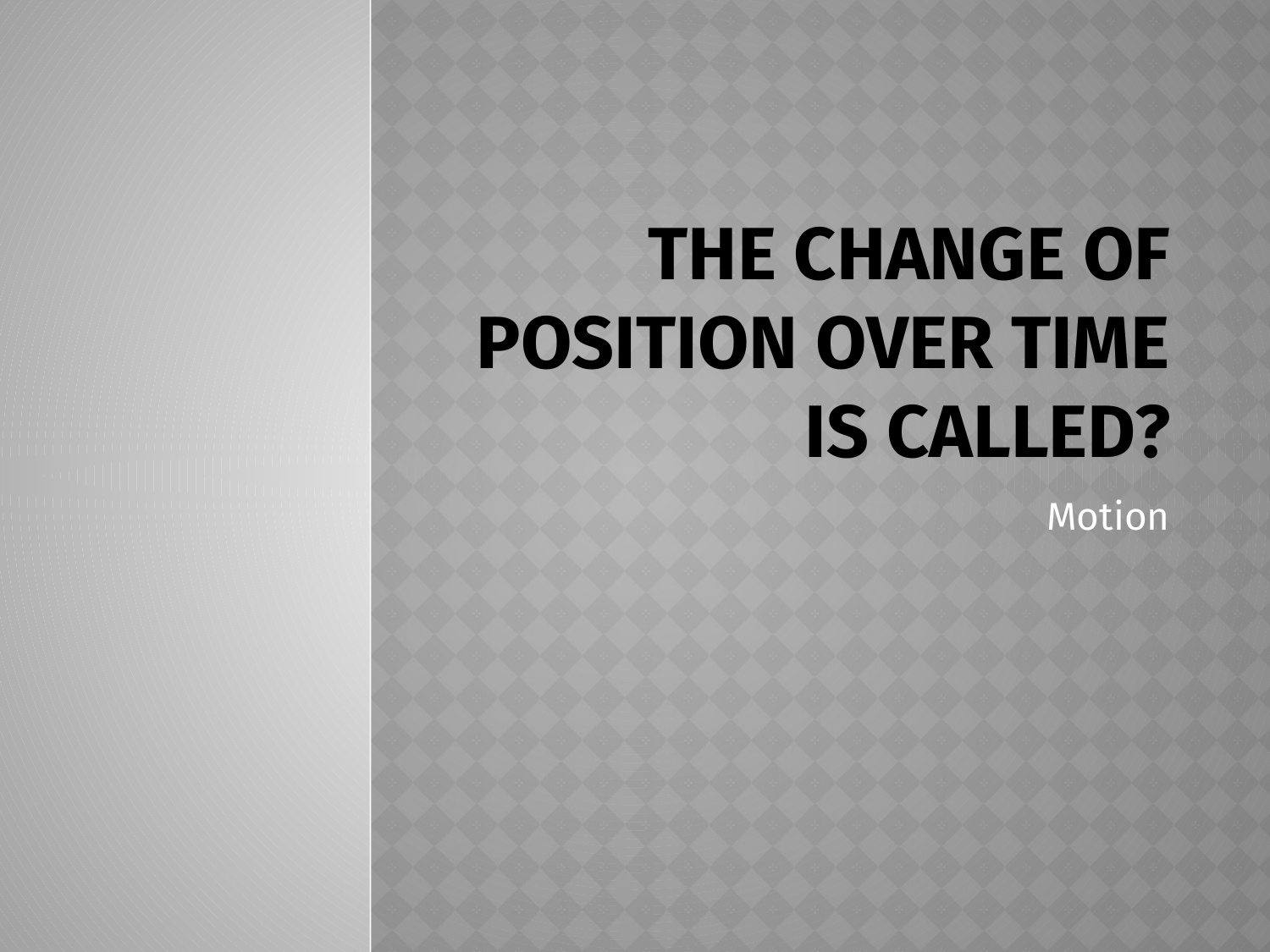

# The change of position over time is called?
Motion